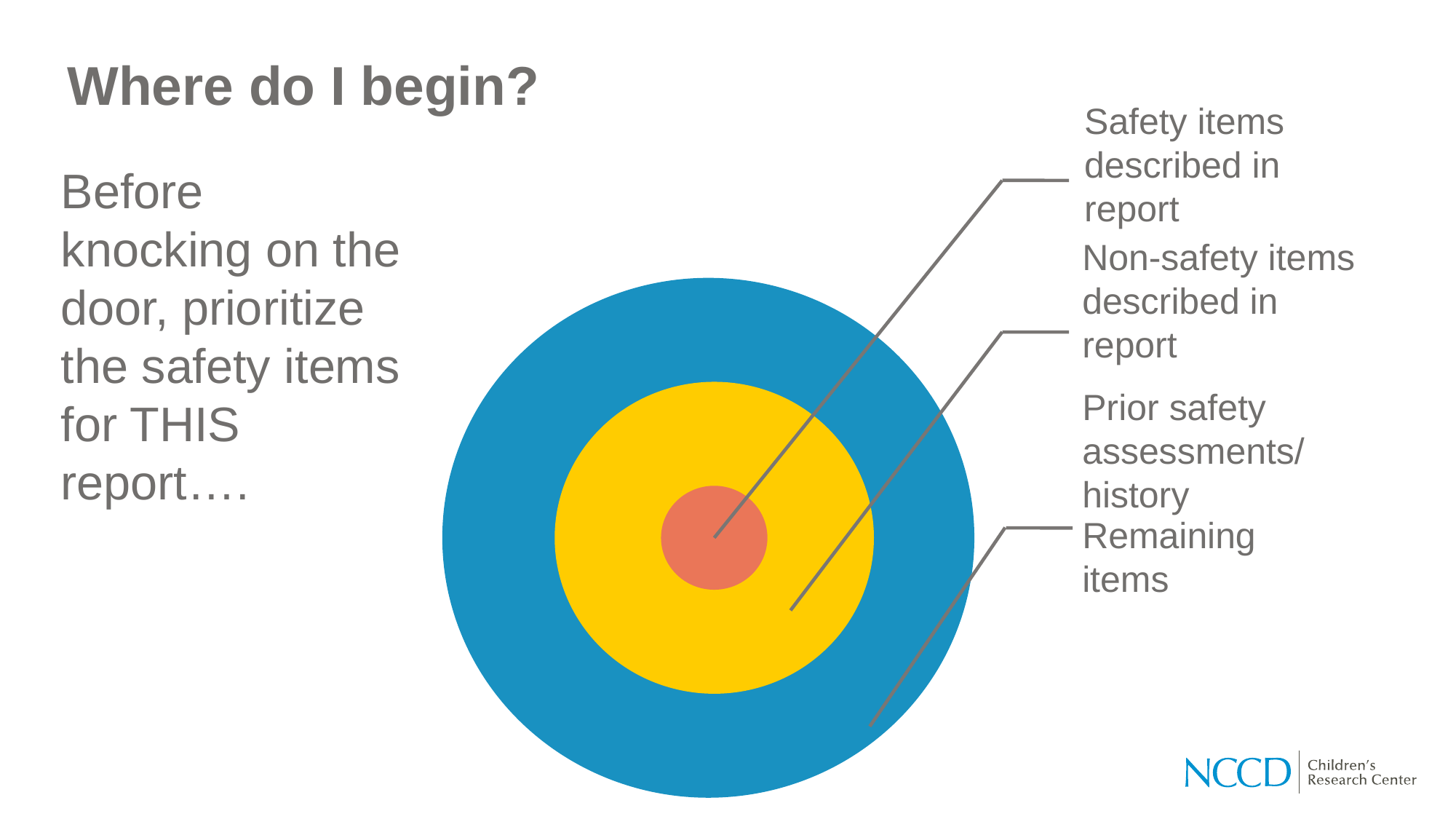

# Where do I begin?
Safety items described in  report

Non-safety items described in report

Prior safety assessments/ history

Remaining items

Before knocking on the door, prioritize the safety items for THIS report….